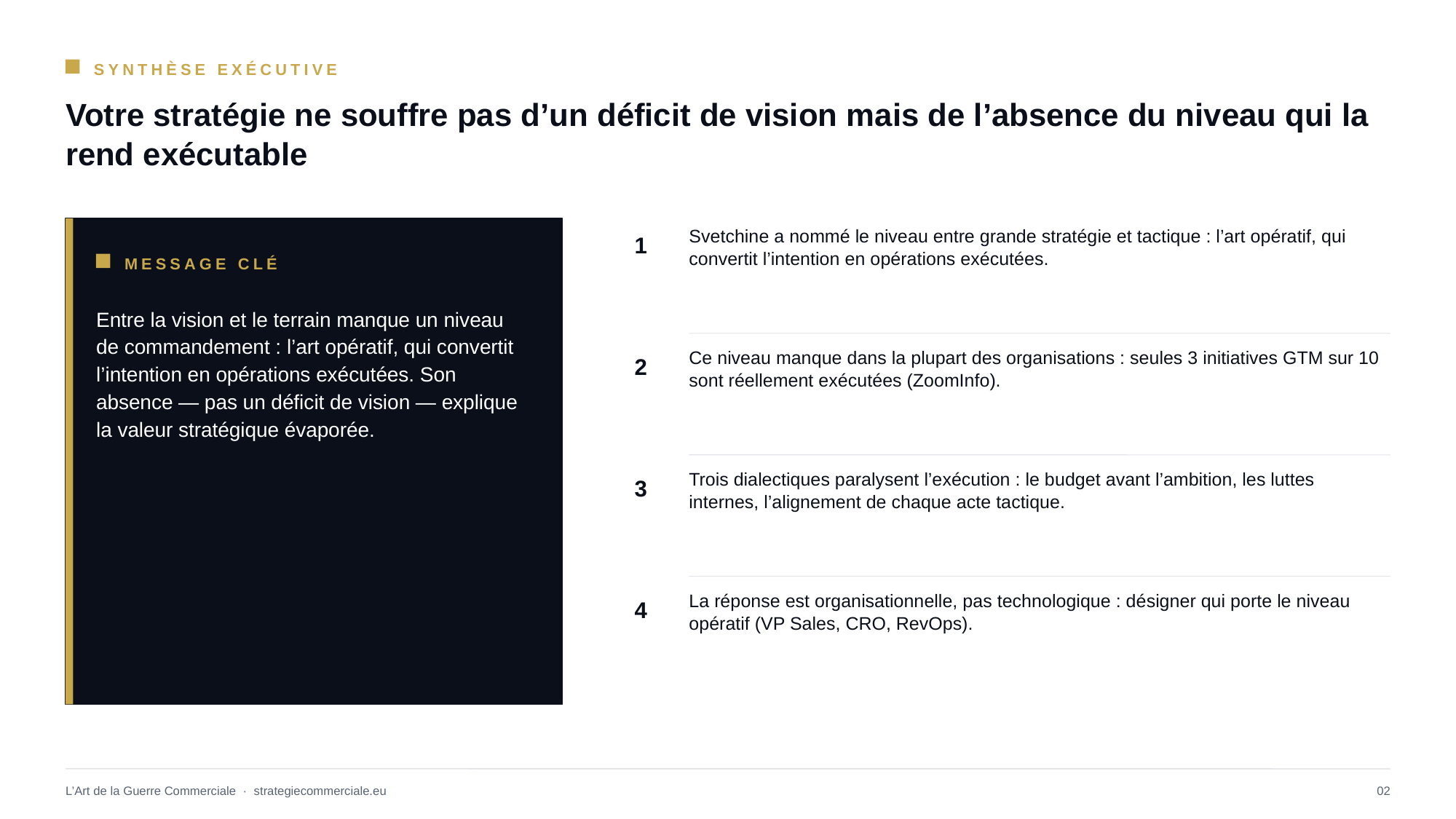

SYNTHÈSE EXÉCUTIVE

Votre stratégie ne souffre pas d’un déficit de vision mais de l’absence du niveau qui la rend exécutable

1
Svetchine a nommé le niveau entre grande stratégie et tactique : l’art opératif, qui convertit l’intention en opérations exécutées.
MESSAGE CLÉ

Entre la vision et le terrain manque un niveau de commandement : l’art opératif, qui convertit l’intention en opérations exécutées. Son absence — pas un déficit de vision — explique la valeur stratégique évaporée.

2
Ce niveau manque dans la plupart des organisations : seules 3 initiatives GTM sur 10 sont réellement exécutées (ZoomInfo).

3
Trois dialectiques paralysent l’exécution : le budget avant l’ambition, les luttes internes, l’alignement de chaque acte tactique.

4
La réponse est organisationnelle, pas technologique : désigner qui porte le niveau opératif (VP Sales, CRO, RevOps).

L’Art de la Guerre Commerciale  ·  strategiecommerciale.eu
02